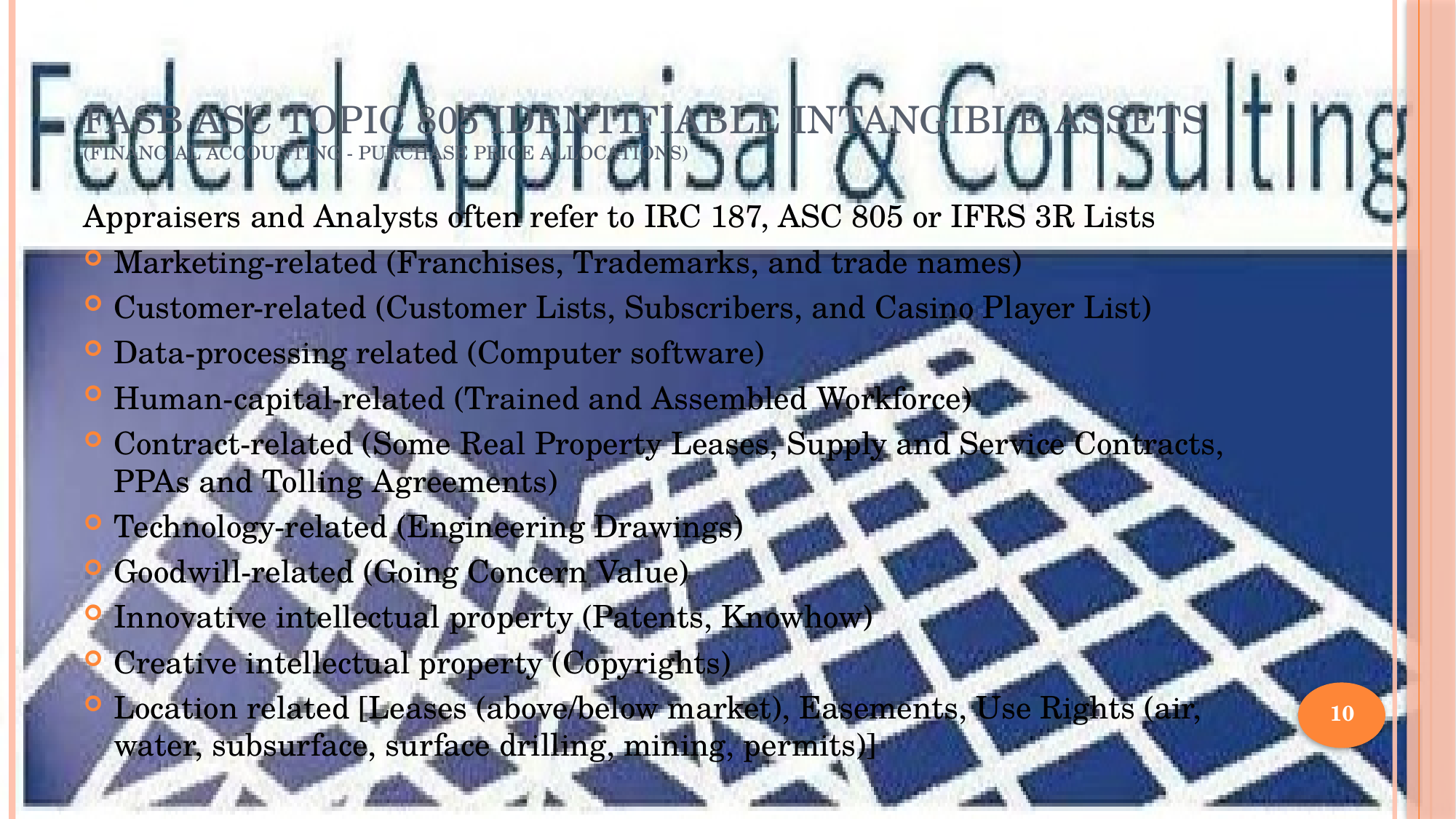

# FASB ASC Topic 805 Identifiable Intangible Assets (Financial Accounting - Purchase Price Allocations)
Appraisers and Analysts often refer to IRC 187, ASC 805 or IFRS 3R Lists
Marketing-related (Franchises, Trademarks, and trade names)
Customer-related (Customer Lists, Subscribers, and Casino Player List)
Data-processing related (Computer software)
Human-capital-related (Trained and Assembled Workforce)
Contract-related (Some Real Property Leases, Supply and Service Contracts, PPAs and Tolling Agreements)
Technology-related (Engineering Drawings)
Goodwill-related (Going Concern Value)
Innovative intellectual property (Patents, Knowhow)
Creative intellectual property (Copyrights)
Location related [Leases (above/below market), Easements, Use Rights (air, water, subsurface, surface drilling, mining, permits)]
10